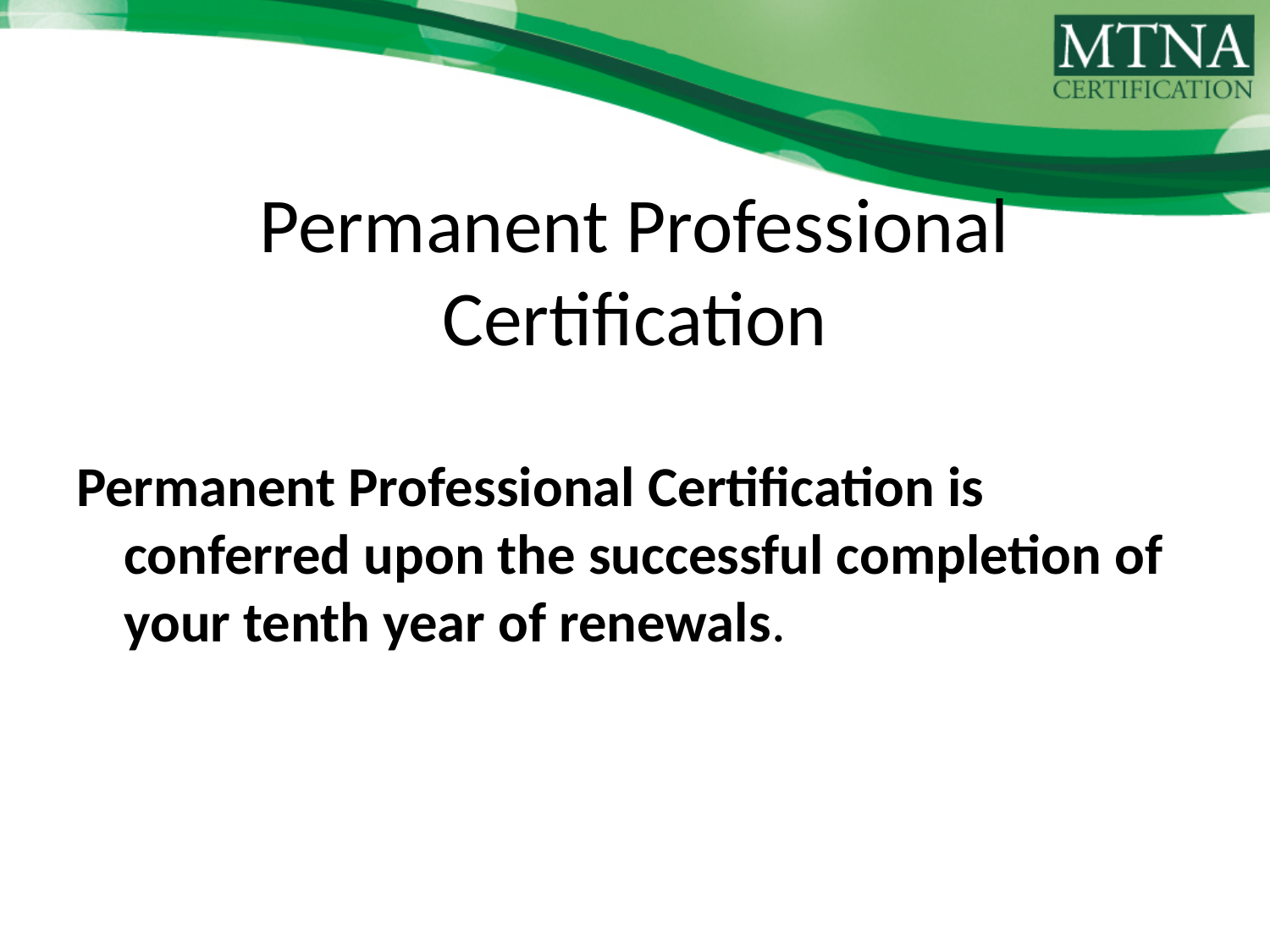

# Permanent Professional Certification

Permanent Professional Certification is conferred upon the successful completion of your tenth year of renewals.